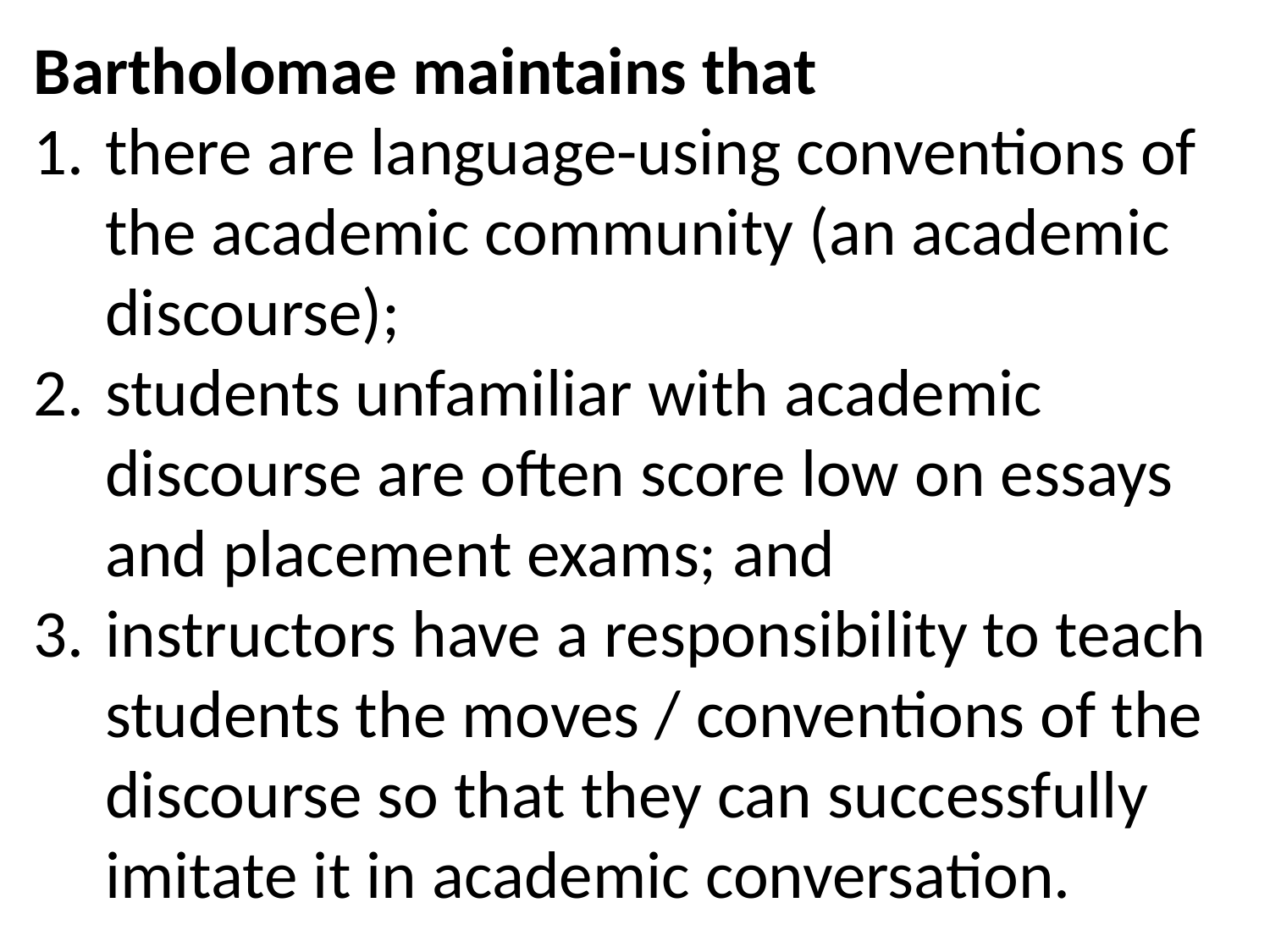

Bartholomae maintains that
there are language-using conventions of the academic community (an academic discourse);
students unfamiliar with academic discourse are often score low on essays and placement exams; and
instructors have a responsibility to teach students the moves / conventions of the discourse so that they can successfully imitate it in academic conversation.